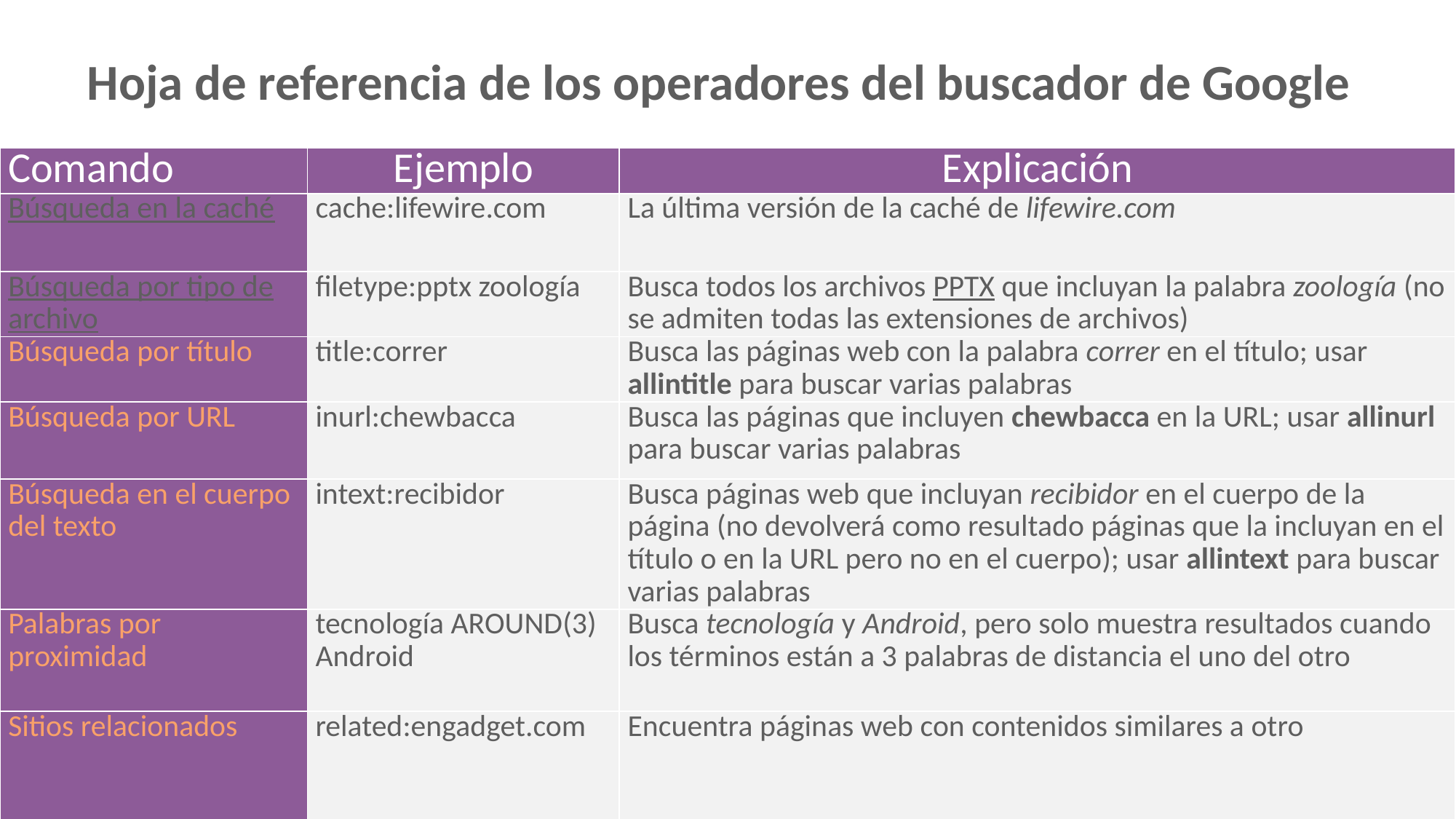

Hoja de referencia de los operadores del buscador de Google
| Comando | Ejemplo | Explicación |
| --- | --- | --- |
| Búsqueda en la caché | cache:lifewire.com | La última versión de la caché de lifewire.com |
| Búsqueda por tipo de archivo | filetype:pptx zoología | Busca todos los archivos PPTX que incluyan la palabra zoología (no se admiten todas las extensiones de archivos) |
| Búsqueda por título | title:correr | Busca las páginas web con la palabra correr en el título; usar allintitle para buscar varias palabras |
| Búsqueda por URL | inurl:chewbacca | Busca las páginas que incluyen chewbacca en la URL; usar allinurl para buscar varias palabras |
| Búsqueda en el cuerpo del texto | intext:recibidor | Busca páginas web que incluyan recibidor en el cuerpo de la página (no devolverá como resultado páginas que la incluyan en el título o en la URL pero no en el cuerpo); usar allintext para buscar varias palabras |
| Palabras por proximidad | tecnología AROUND(3) Android | Busca tecnología y Android, pero solo muestra resultados cuando los términos están a 3 palabras de distancia el uno del otro |
| Sitios relacionados | related:engadget.com | Encuentra páginas web con contenidos similares a otro |